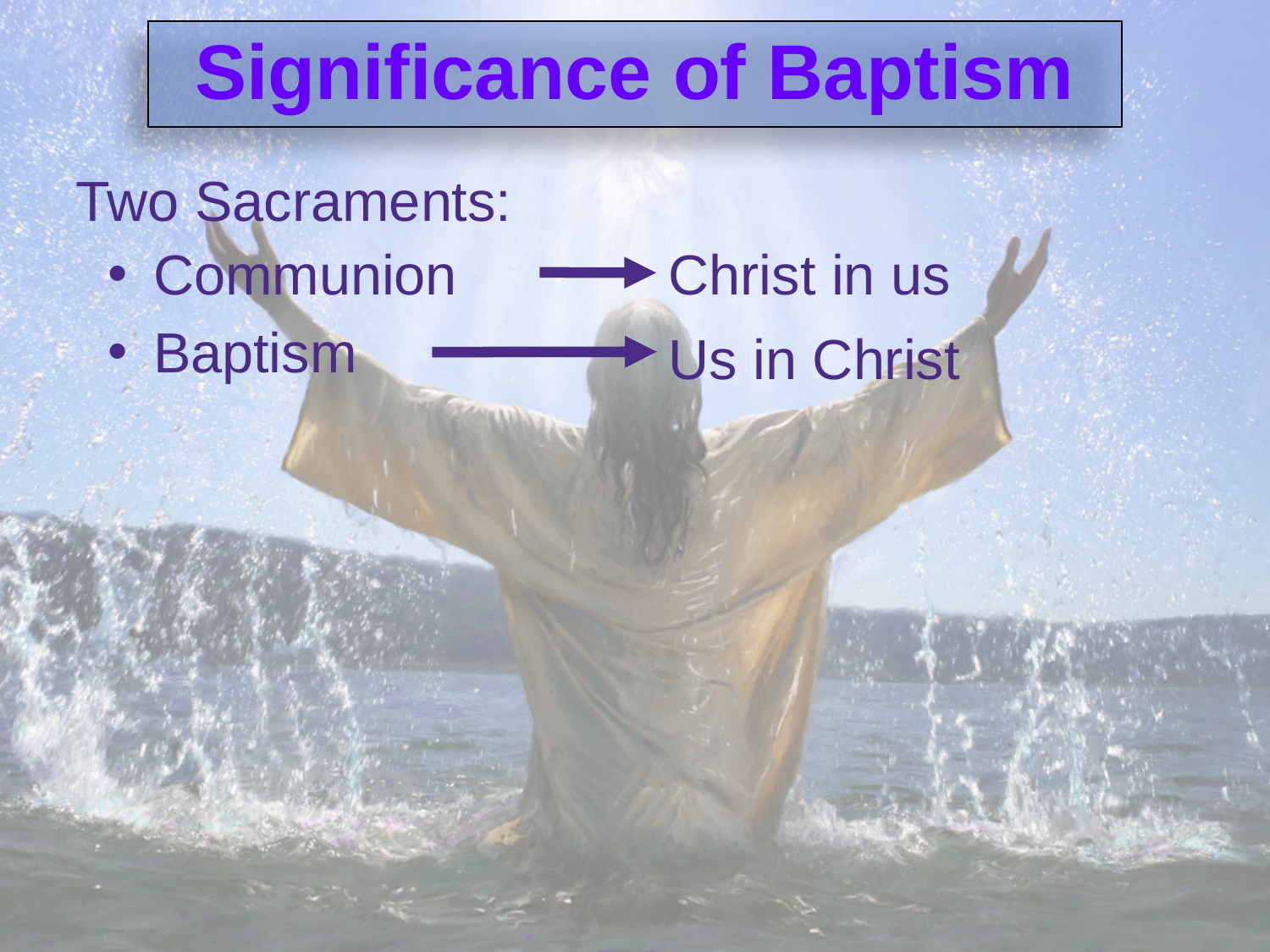

Significance of Baptism

Two Sacraments:
 Communion
Christ in us
 Baptism
Us in Christ